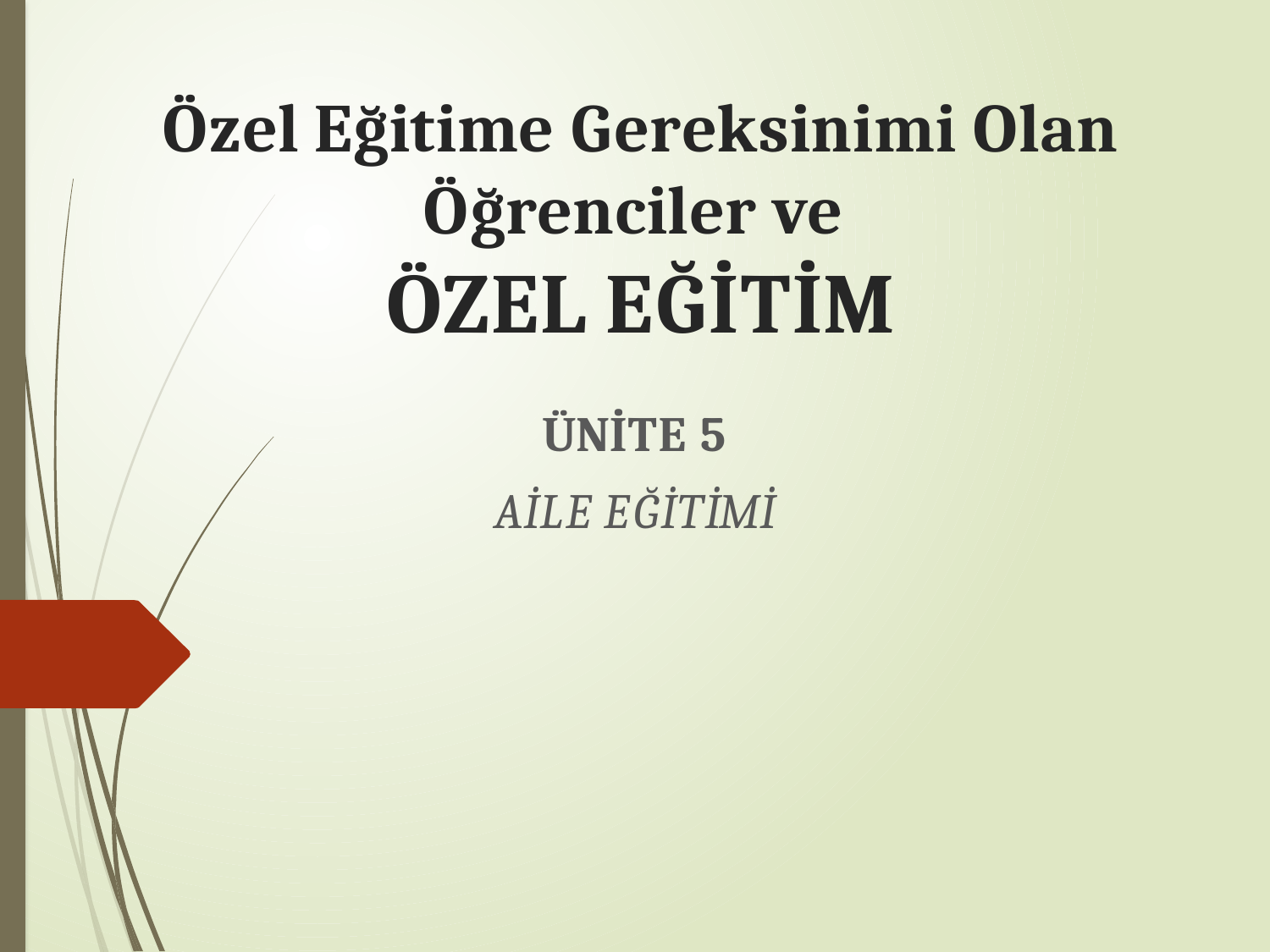

# Özel Eğitime Gereksinimi Olan Öğrenciler ve ÖZEL EĞİTİM
ÜNİTE 5
AİLE EĞİTİMİ